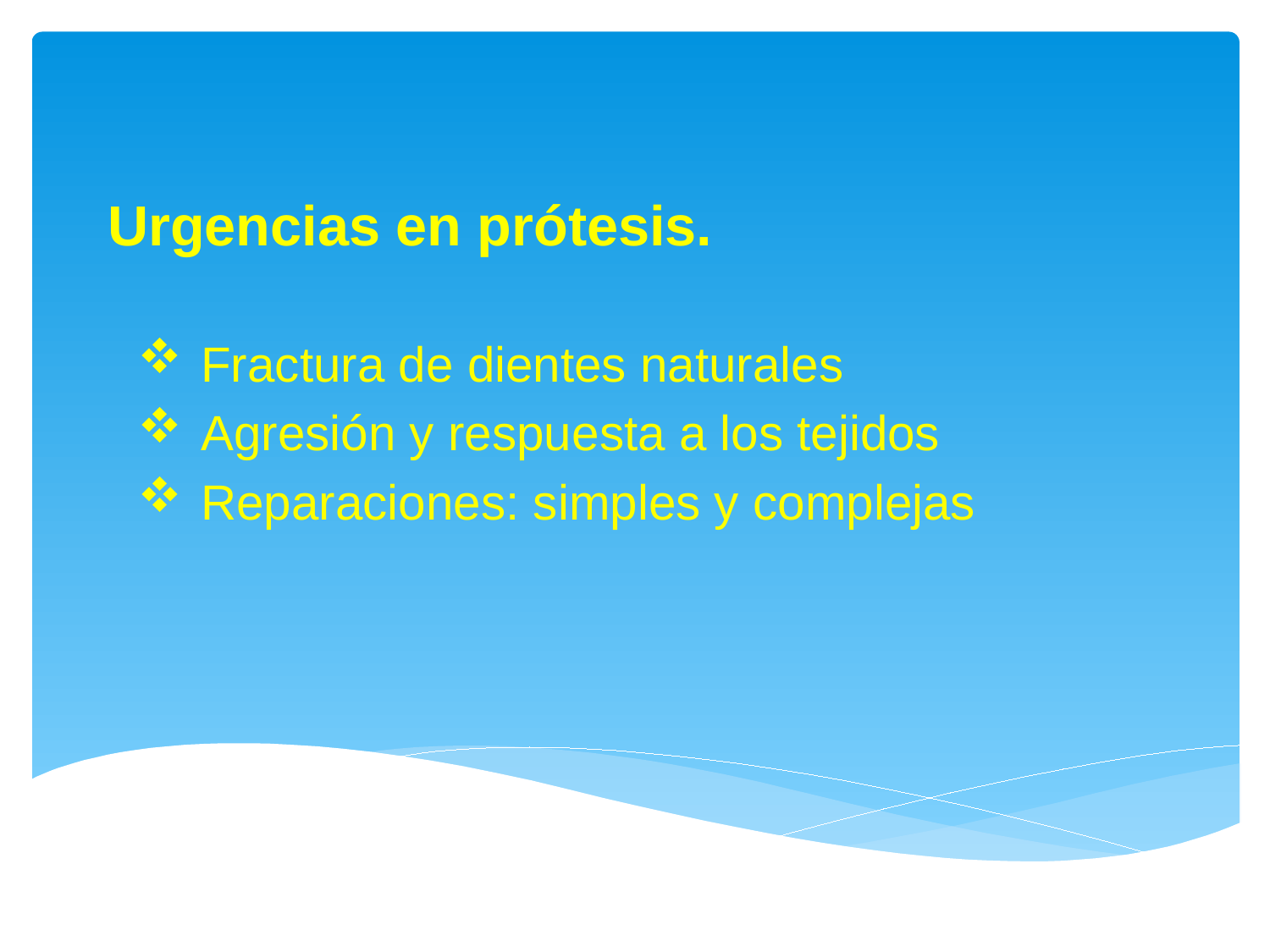

# Urgencias en prótesis.
Fractura de dientes naturales
Agresión y respuesta a los tejidos
Reparaciones: simples y complejas